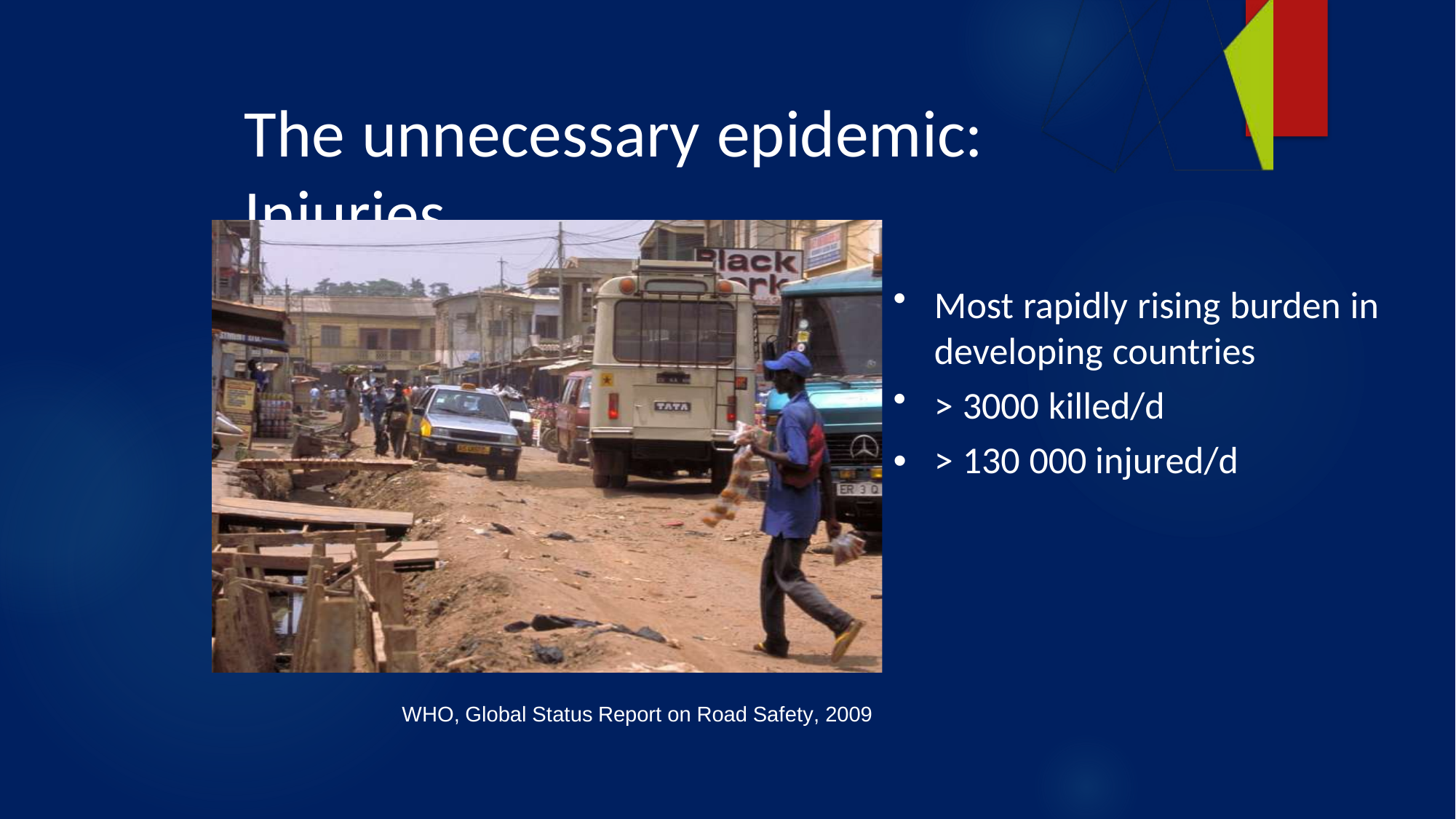

The unnecessary epidemic: Injuries

Most rapidly rising burden in developing countries
> 3000 killed/d
•	> 130 000 injured/d
WHO, Global Status Report on Road Safety, 2009